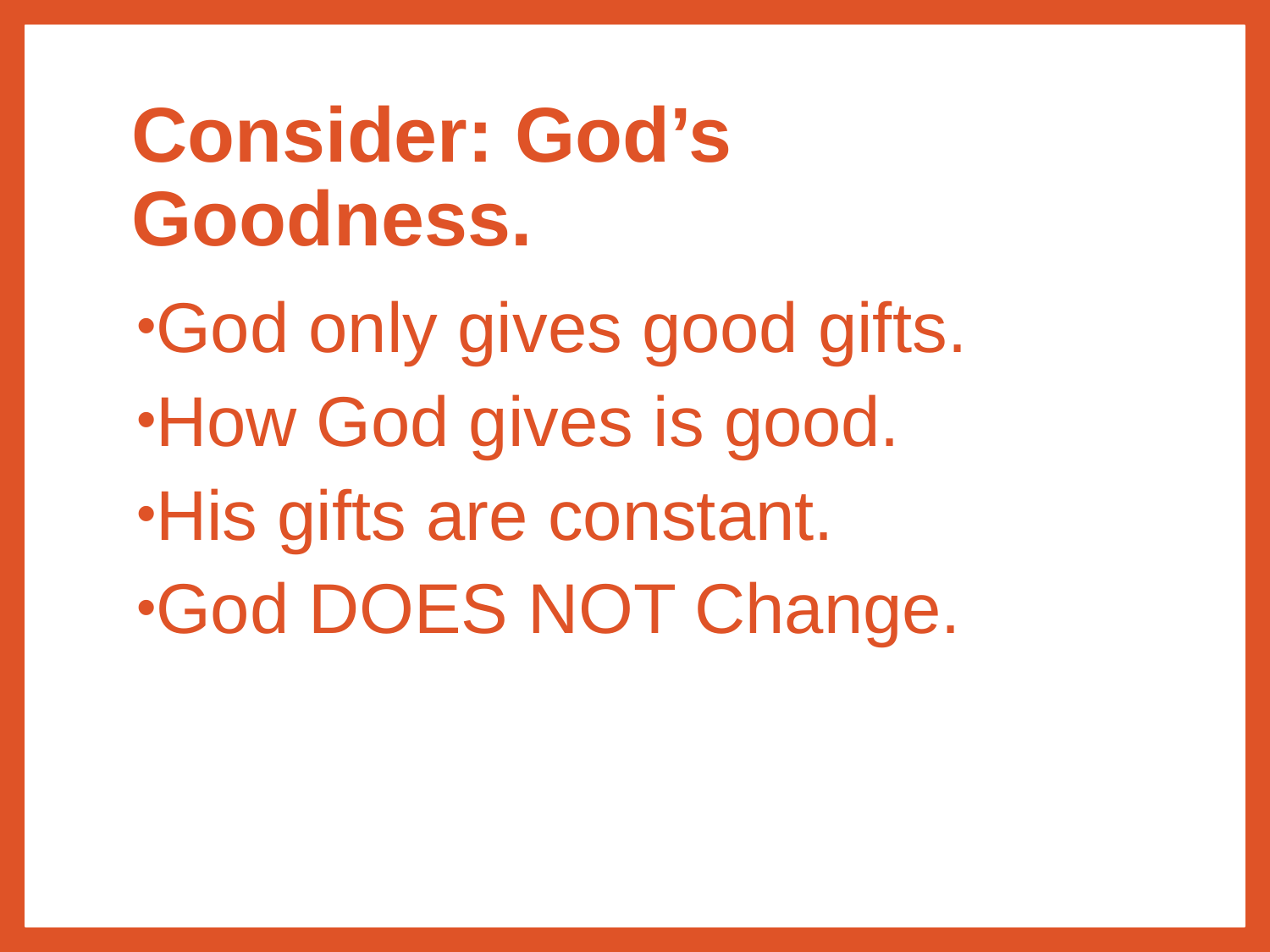

# Consider: God’s Goodness.
God only gives good gifts.
How God gives is good.
His gifts are constant.
God DOES NOT Change.